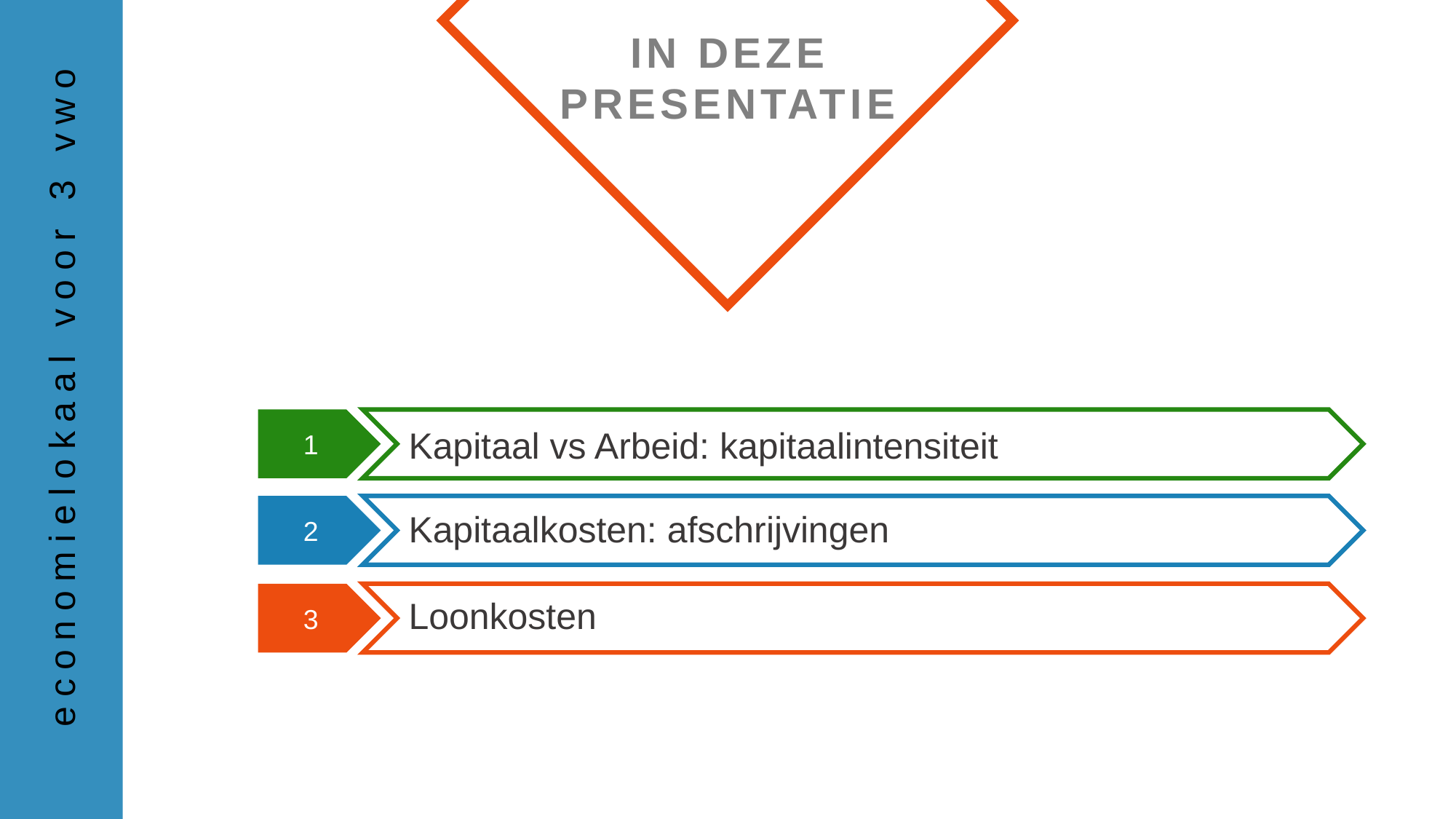

Kapitaal vs Arbeid: kapitaalintensiteit
Kapitaalkosten: afschrijvingen
Loonkosten